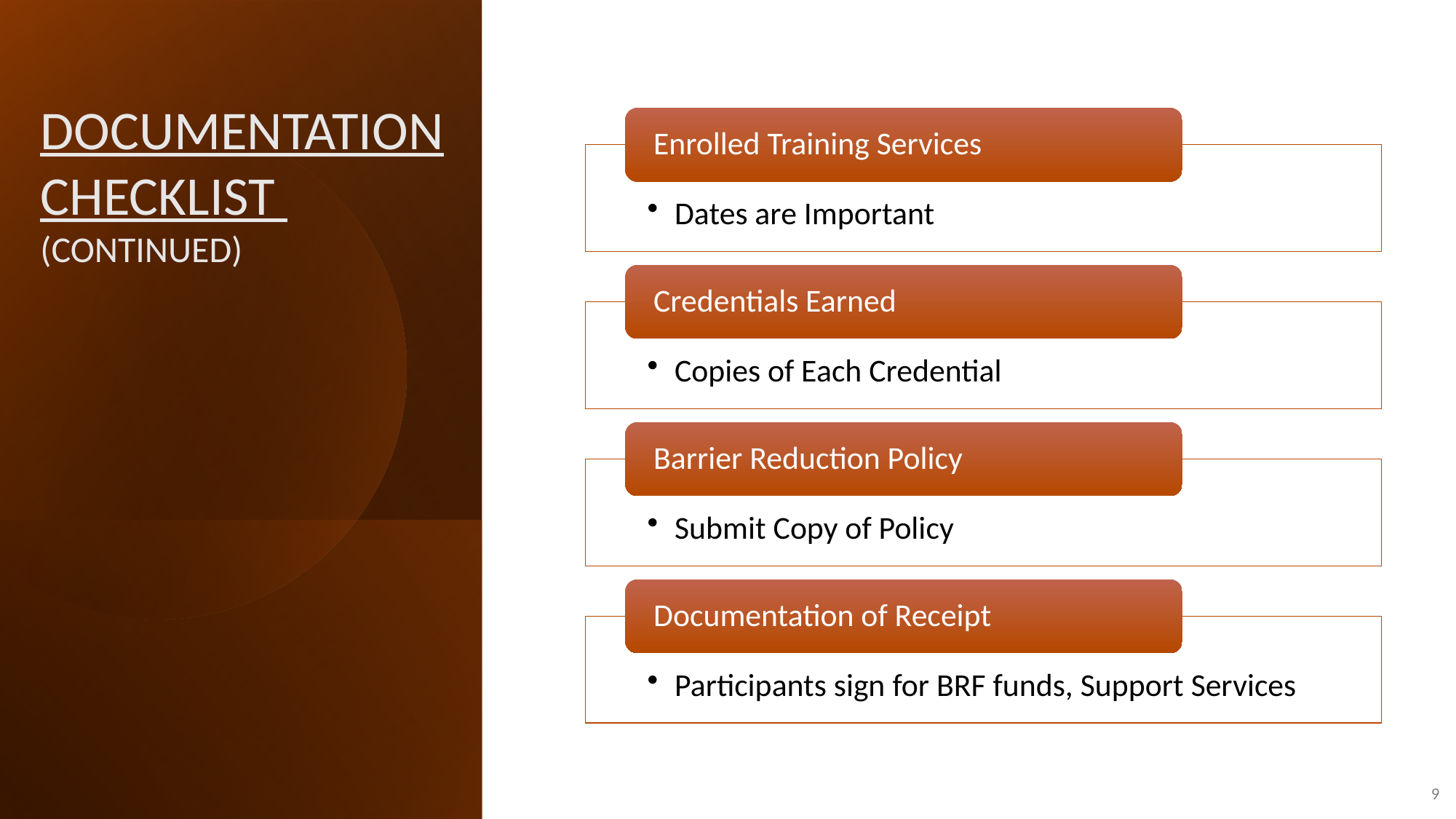

DOCUMENTATION
CHECKLIST
(CONTINUED)
Dates are Important
Enrolled Training Services
Copies of Each Credential
Credentials Earned
Submit Copy of Policy
Barrier Reduction Policy
Participants sign for BRF funds, Support Services
Documentation of Receipt

9